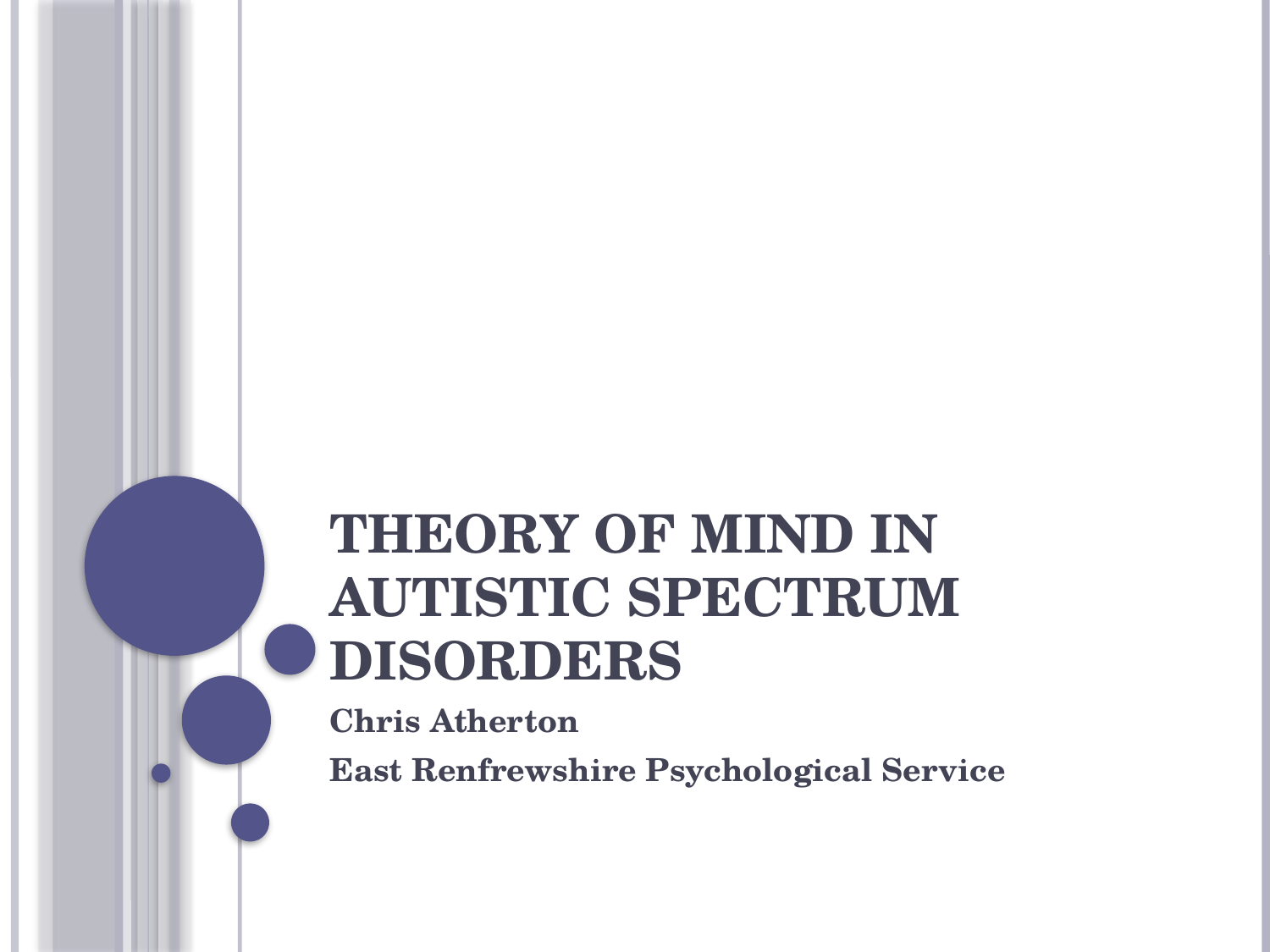

# Theory of Mind in Autistic Spectrum Disorders
Chris Atherton
East Renfrewshire Psychological Service